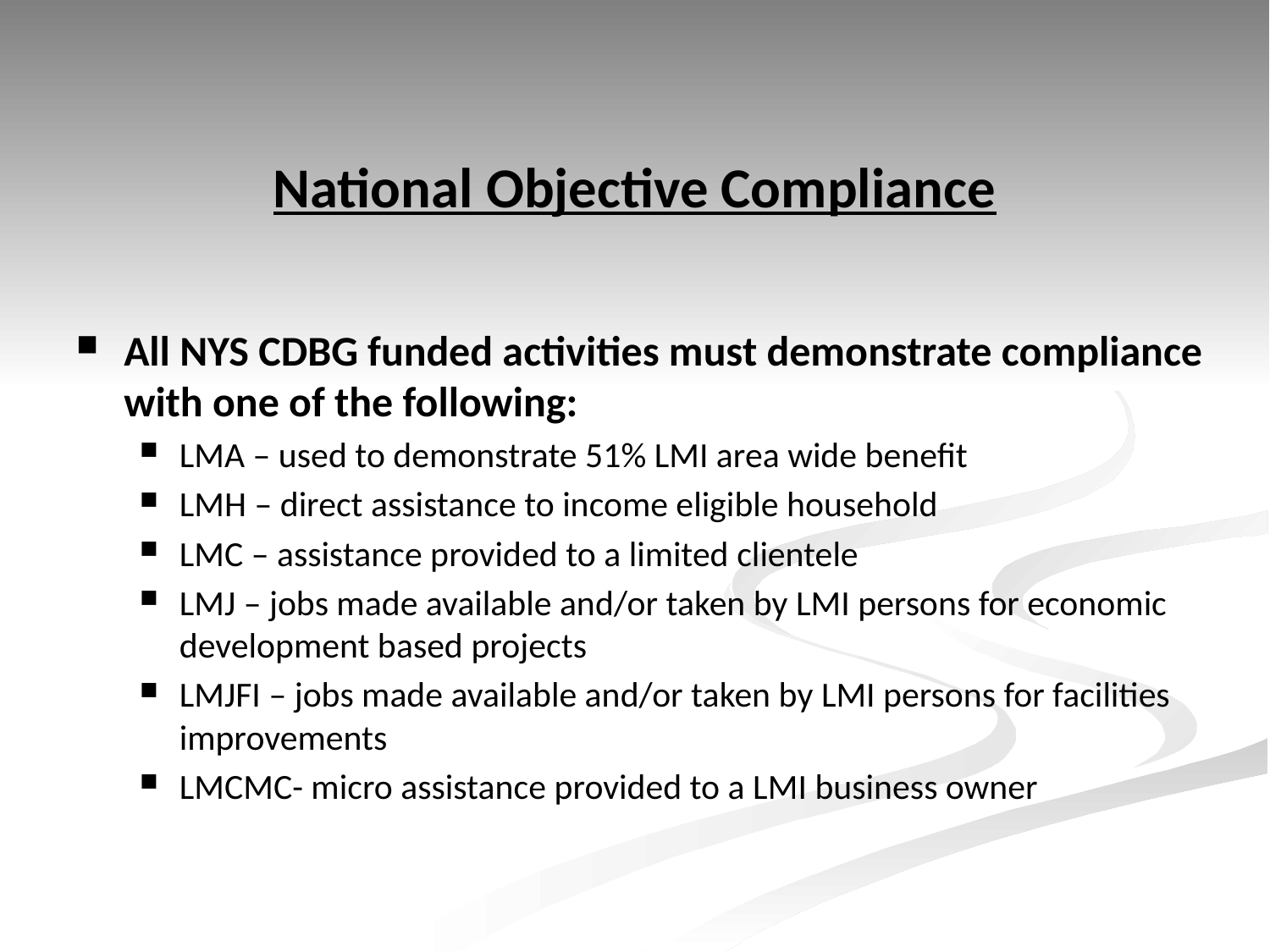

# National Objective Compliance
All NYS CDBG funded activities must demonstrate compliance with one of the following:
LMA – used to demonstrate 51% LMI area wide benefit
LMH – direct assistance to income eligible household
LMC – assistance provided to a limited clientele
LMJ – jobs made available and/or taken by LMI persons for economic development based projects
LMJFI – jobs made available and/or taken by LMI persons for facilities improvements
LMCMC- micro assistance provided to a LMI business owner